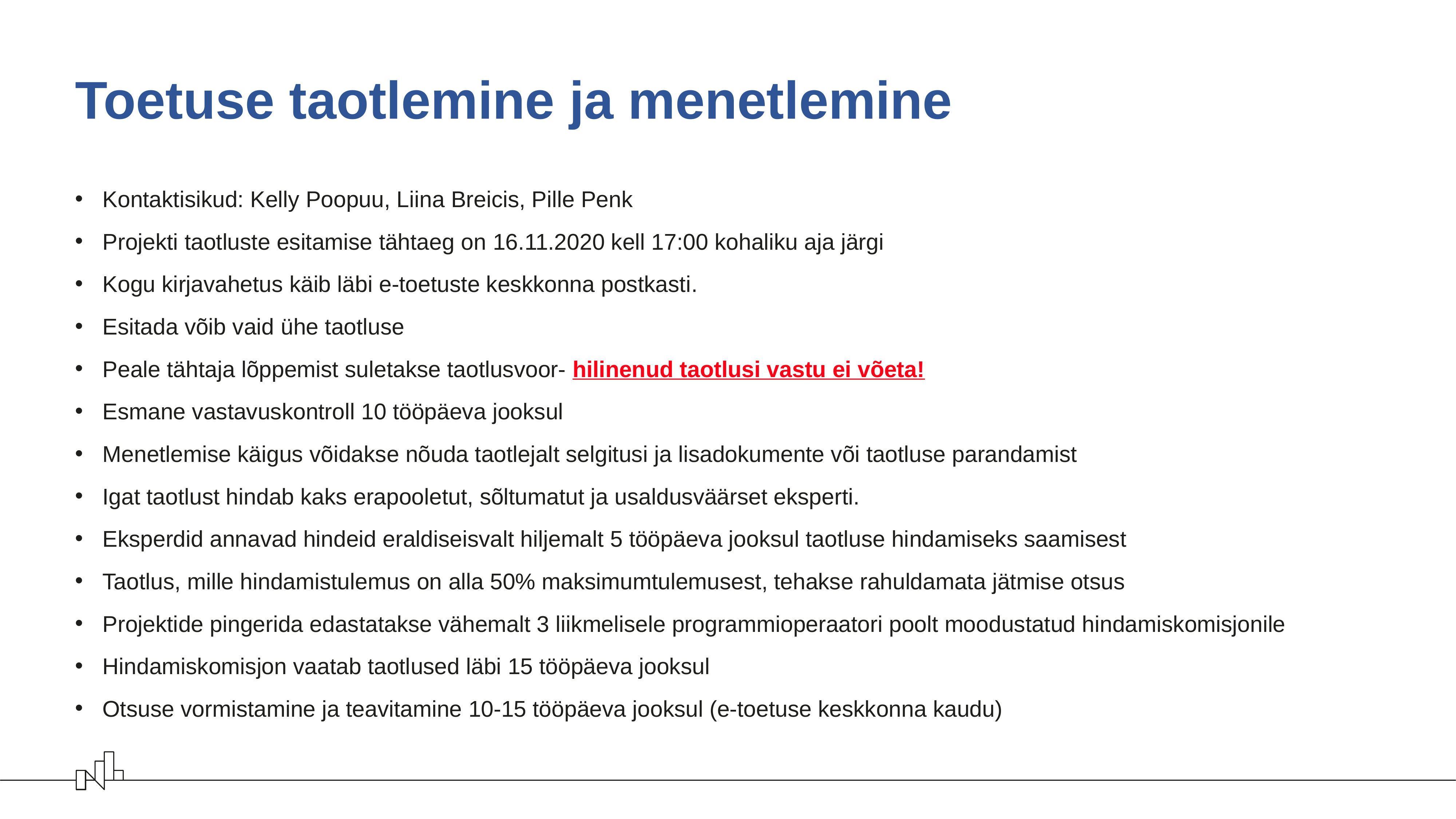

# Toetuse taotlemine ja menetlemine
Kontaktisikud: Kelly Poopuu, Liina Breicis, Pille Penk
Projekti taotluste esitamise tähtaeg on 16.11.2020 kell 17:00 kohaliku aja järgi
Kogu kirjavahetus käib läbi e-toetuste keskkonna postkasti.
Esitada võib vaid ühe taotluse
Peale tähtaja lõppemist suletakse taotlusvoor- hilinenud taotlusi vastu ei võeta!
Esmane vastavuskontroll 10 tööpäeva jooksul
Menetlemise käigus võidakse nõuda taotlejalt selgitusi ja lisadokumente või taotluse parandamist
Igat taotlust hindab kaks erapooletut, sõltumatut ja usaldusväärset eksperti.
Eksperdid annavad hindeid eraldiseisvalt hiljemalt 5 tööpäeva jooksul taotluse hindamiseks saamisest
Taotlus, mille hindamistulemus on alla 50% maksimumtulemusest, tehakse rahuldamata jätmise otsus
Projektide pingerida edastatakse vähemalt 3 liikmelisele programmioperaatori poolt moodustatud hindamiskomisjonile
Hindamiskomisjon vaatab taotlused läbi 15 tööpäeva jooksul
Otsuse vormistamine ja teavitamine 10-15 tööpäeva jooksul (e-toetuse keskkonna kaudu)